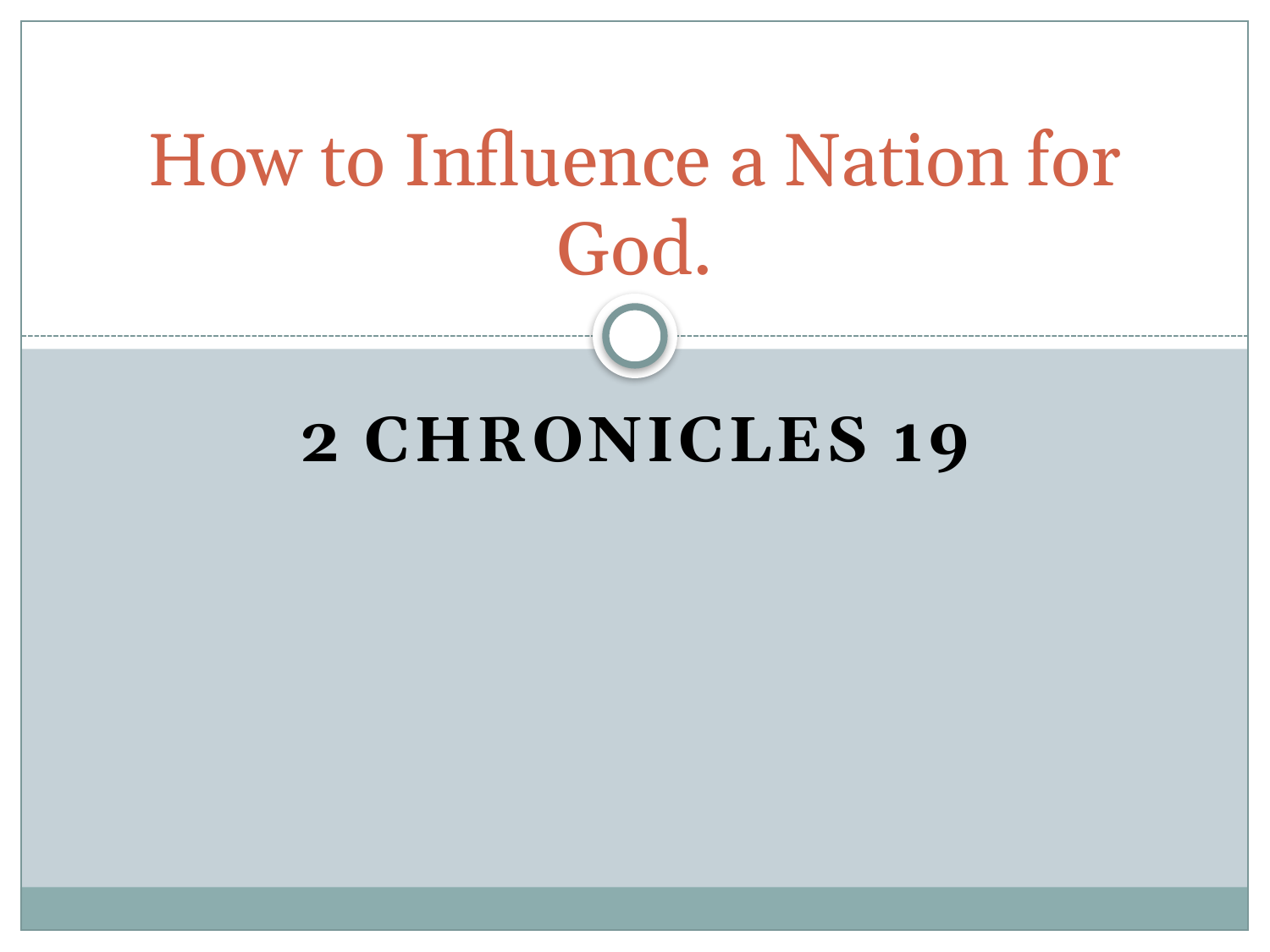

# How to Influence a Nation for God.
2 Chronicles 19